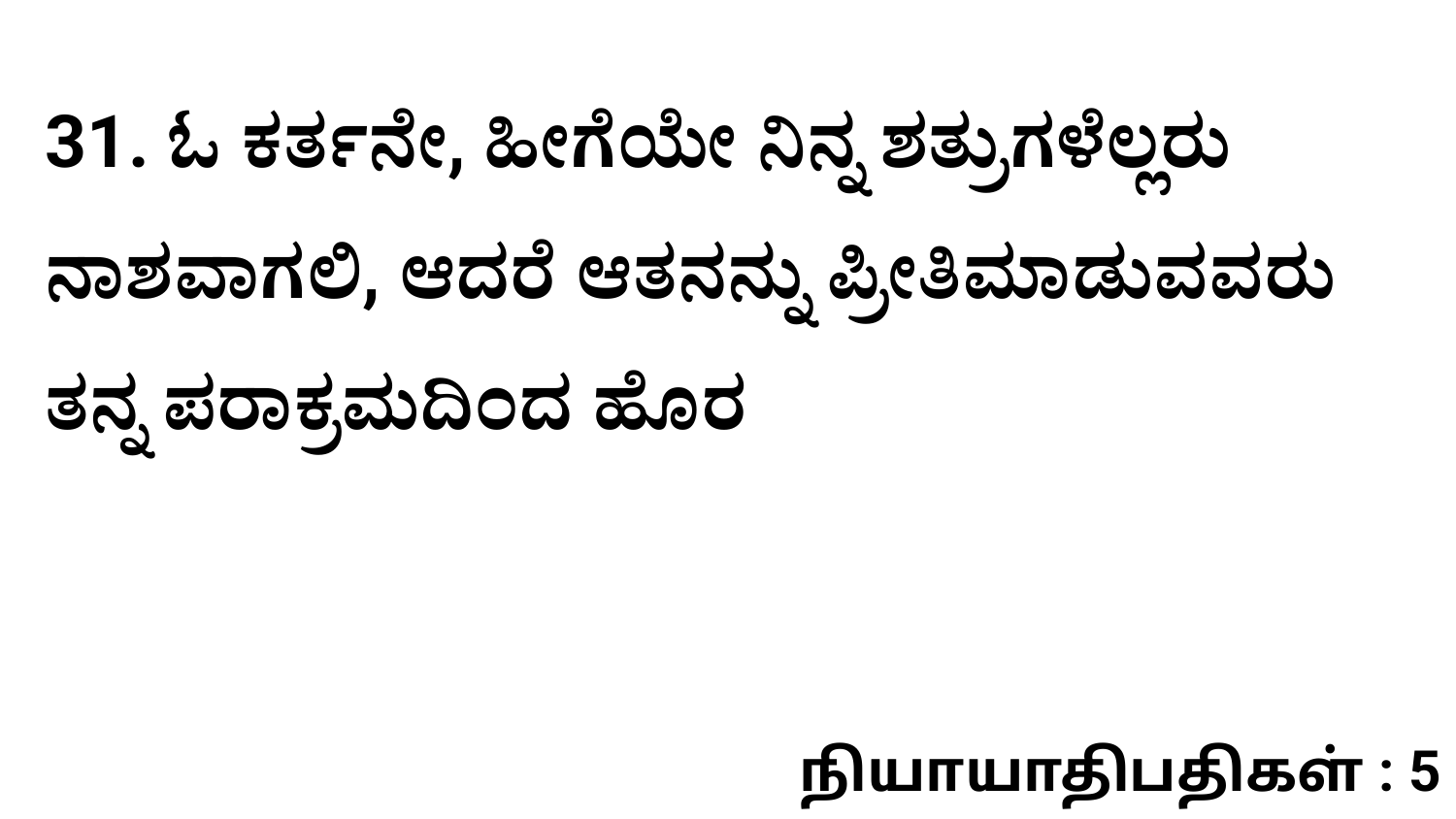

31. ಓ ಕರ್ತನೇ, ಹೀಗೆಯೇ ನಿನ್ನ ಶತ್ರುಗಳೆಲ್ಲರು ನಾಶವಾಗಲಿ, ಆದರೆ ಆತನನ್ನು ಪ್ರೀತಿಮಾಡುವವರು ತನ್ನ ಪರಾಕ್ರಮದಿಂದ ಹೊರ
நியாயாதிபதிகள் : 5